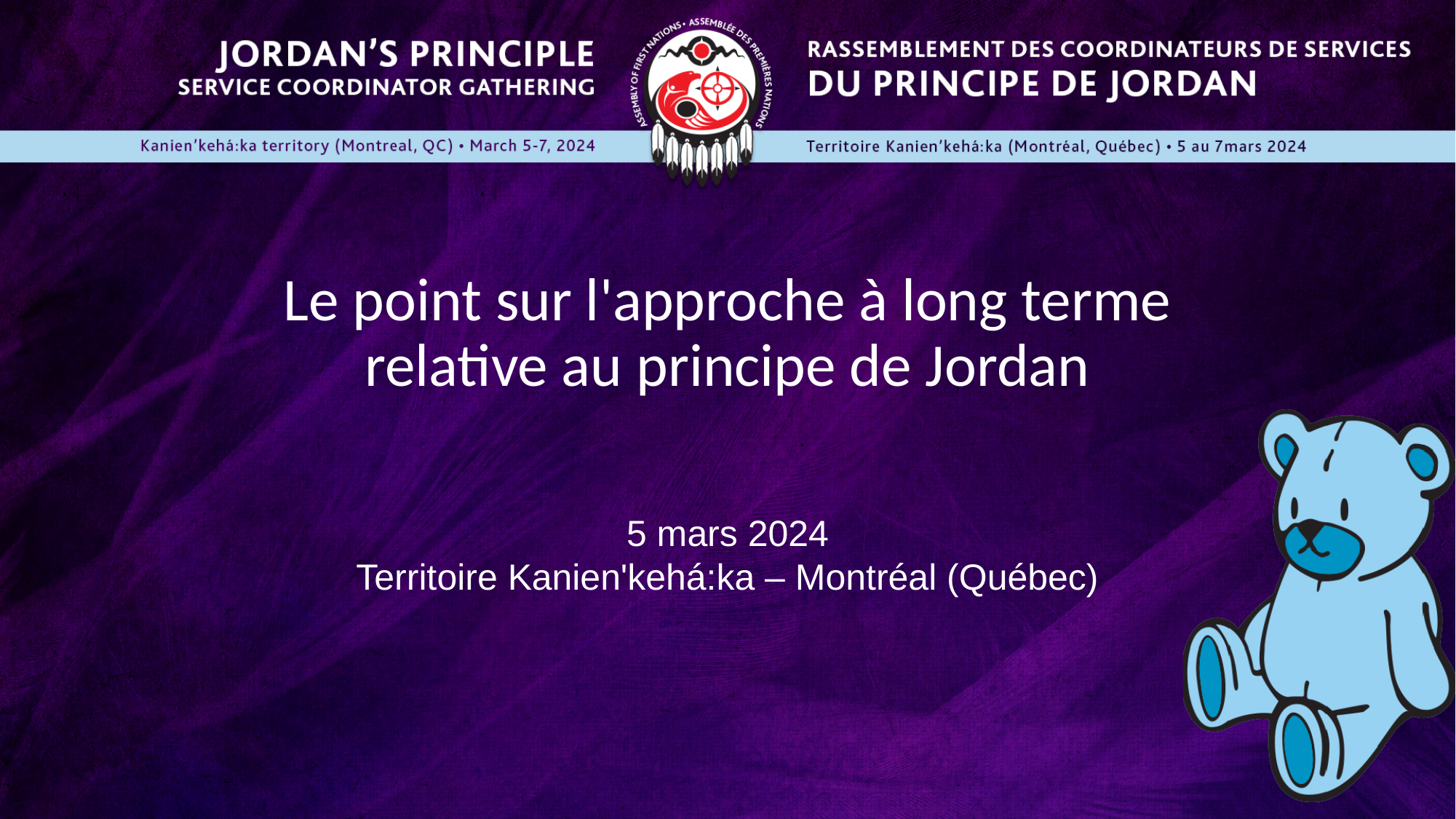

# Le point sur l'approche à long terme relative au principe de Jordan
5 mars 2024
Territoire Kanien'kehá:ka – Montréal (Québec)